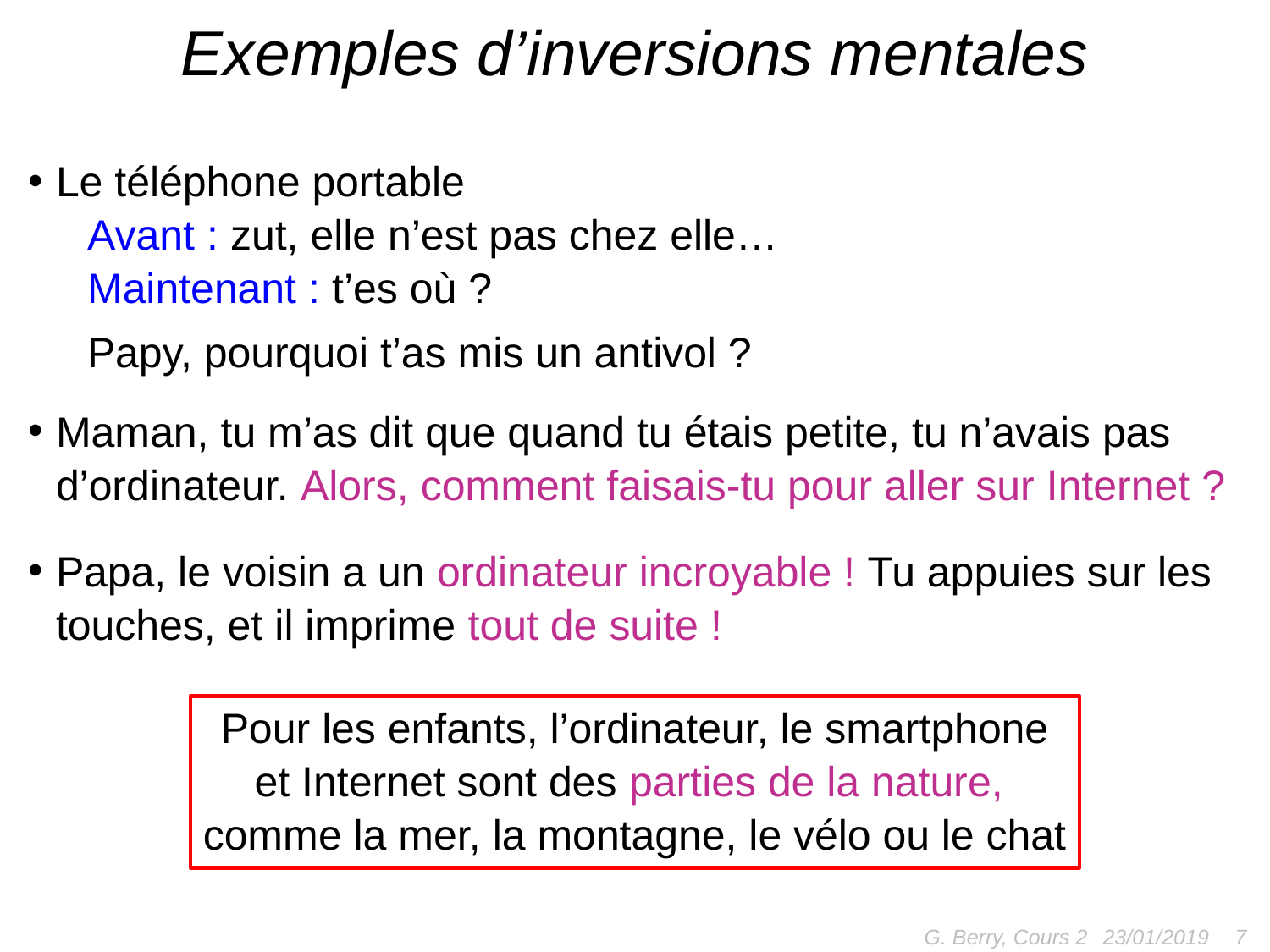

# Exemples d’inversions mentales
Le téléphone portable
     Avant : zut, elle n’est pas chez elle…
     Maintenant : t’es où ?
     Papy, pourquoi t’as mis un antivol ?
Maman, tu m’as dit que quand tu étais petite, tu n’avais pas d’ordinateur. Alors, comment faisais-tu pour aller sur Internet ?
Papa, le voisin a un ordinateur incroyable ! Tu appuies sur les touches, et il imprime tout de suite !
Pour les enfants, l’ordinateur, le smartphone
et Internet sont des parties de la nature,
comme la mer, la montagne, le vélo ou le chat
G. Berry, Cours 2
7
23/01/2019